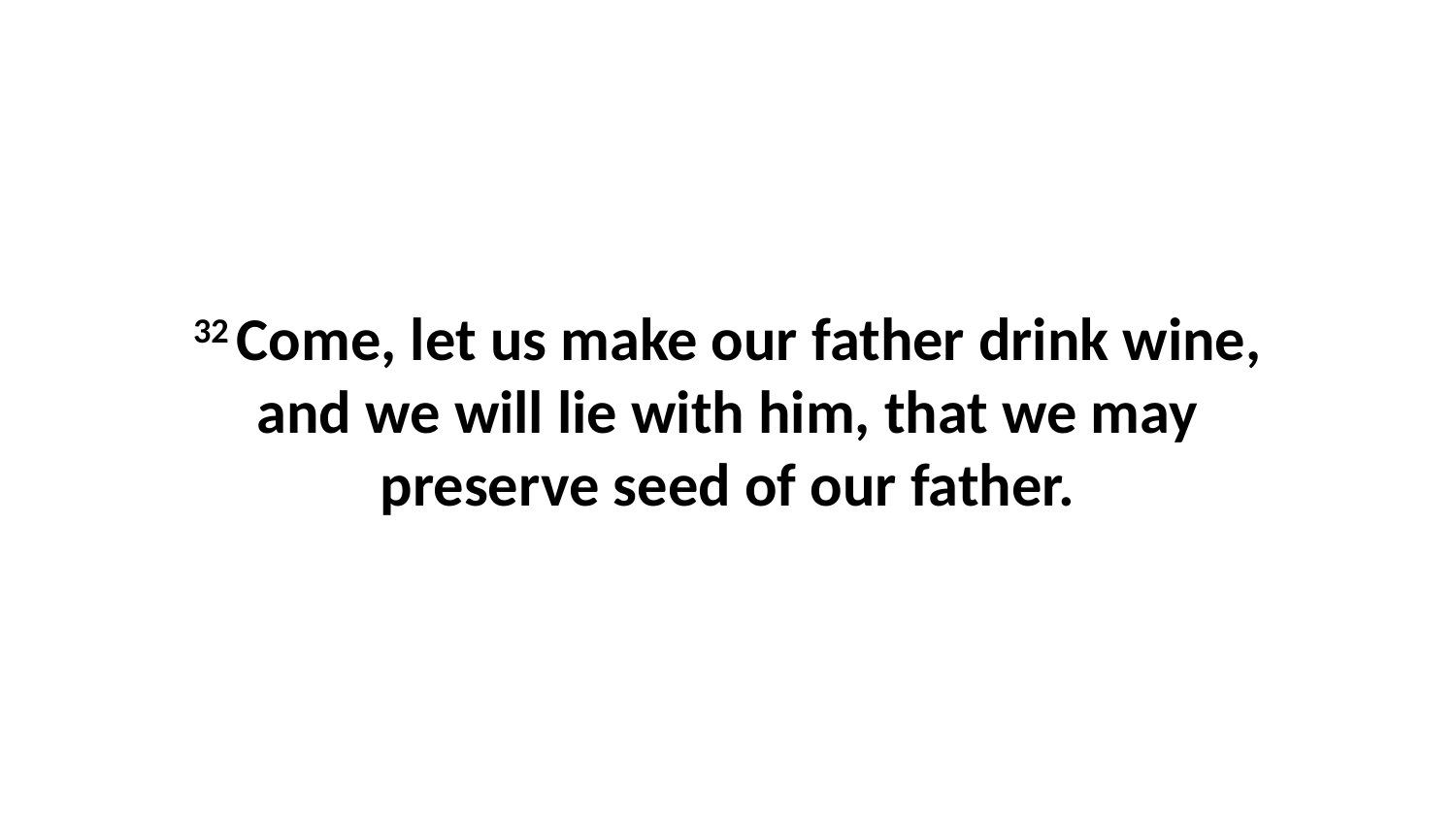

32 Come, let us make our father drink wine, and we will lie with him, that we may preserve seed of our father.